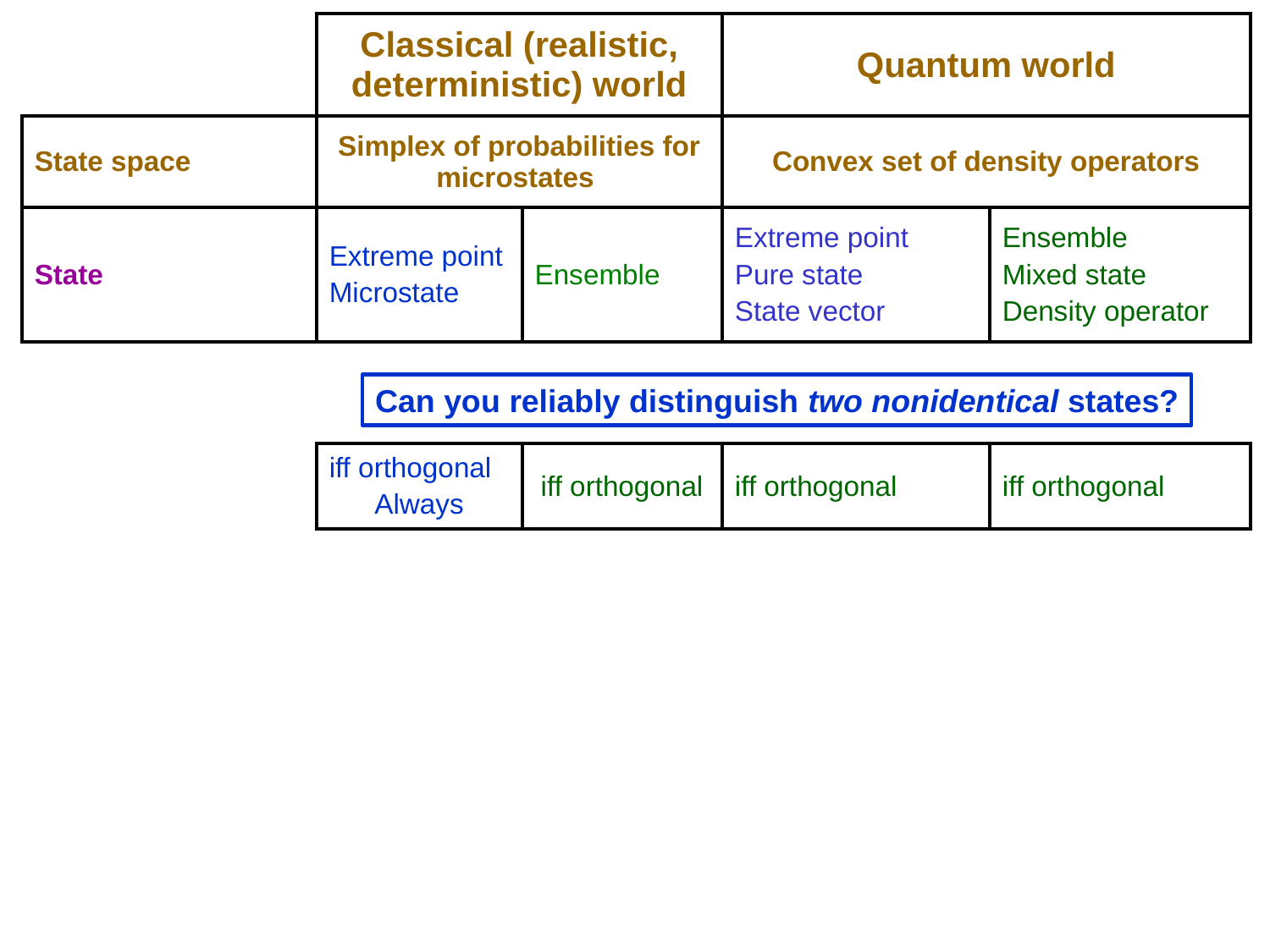

|  | Classical (realistic, deterministic) world |  | Quantum world |  |
| --- | --- | --- | --- | --- |
| State space | Simplex of probabilities for microstates |  | Convex set of density operators |  |
| State | Extreme point Microstate | Ensemble | Extreme point Pure state State vector | Ensemble Mixed state Density operator |
Can you reliably distinguish two nonidentical states?
|  | iff orthogonal Always | iff orthogonal | iff orthogonal | iff orthogonal |
| --- | --- | --- | --- | --- |